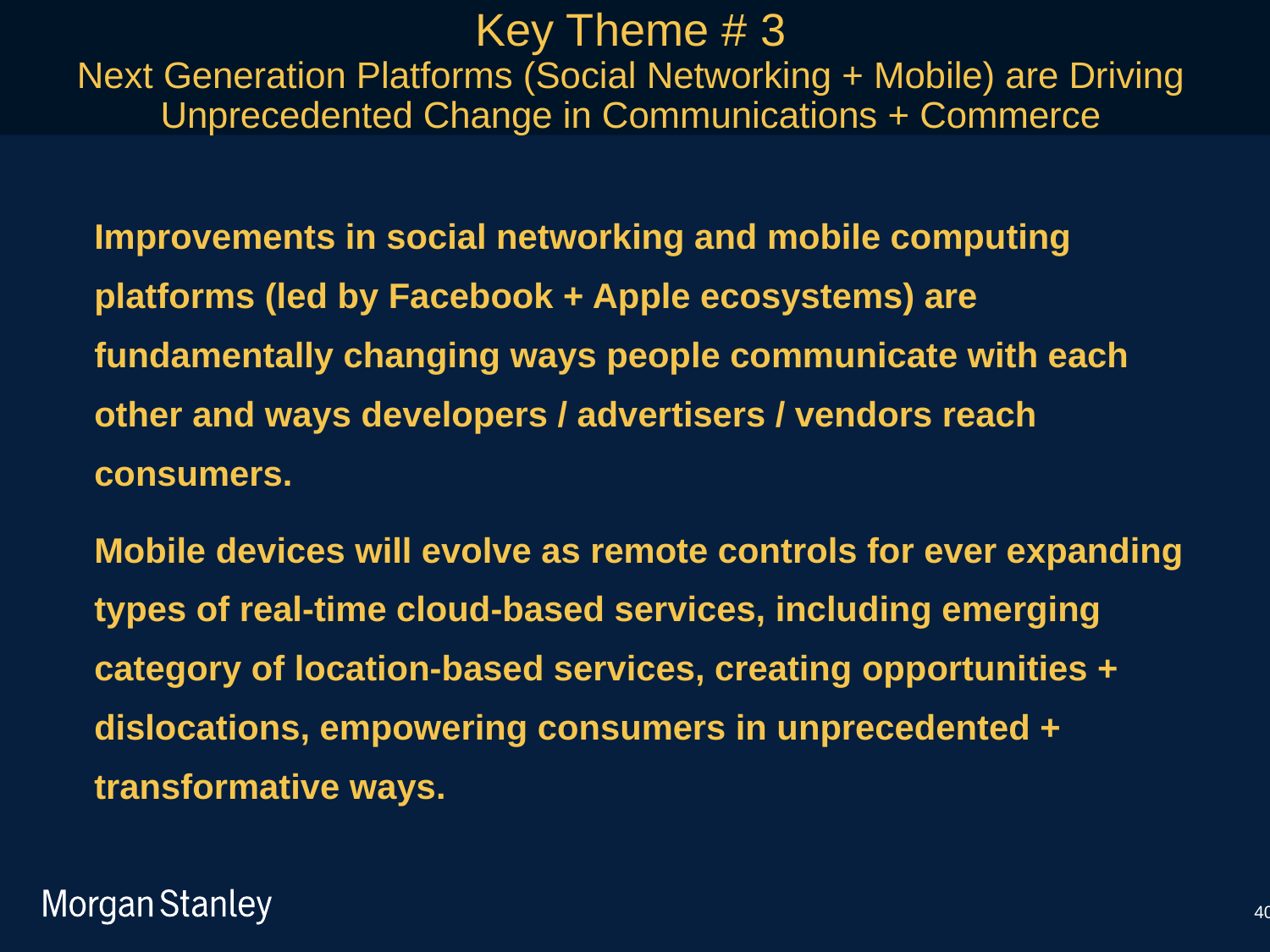

Key Theme # 3
Next Generation Platforms (Social Networking + Mobile) are Driving Unprecedented Change in Communications + Commerce
	Improvements in social networking and mobile computing platforms (led by Facebook + Apple ecosystems) are fundamentally changing ways people communicate with each other and ways developers / advertisers / vendors reach consumers.
	Mobile devices will evolve as remote controls for ever expanding types of real-time cloud-based services, including emerging category of location-based services, creating opportunities + dislocations, empowering consumers in unprecedented + transformative ways.
40